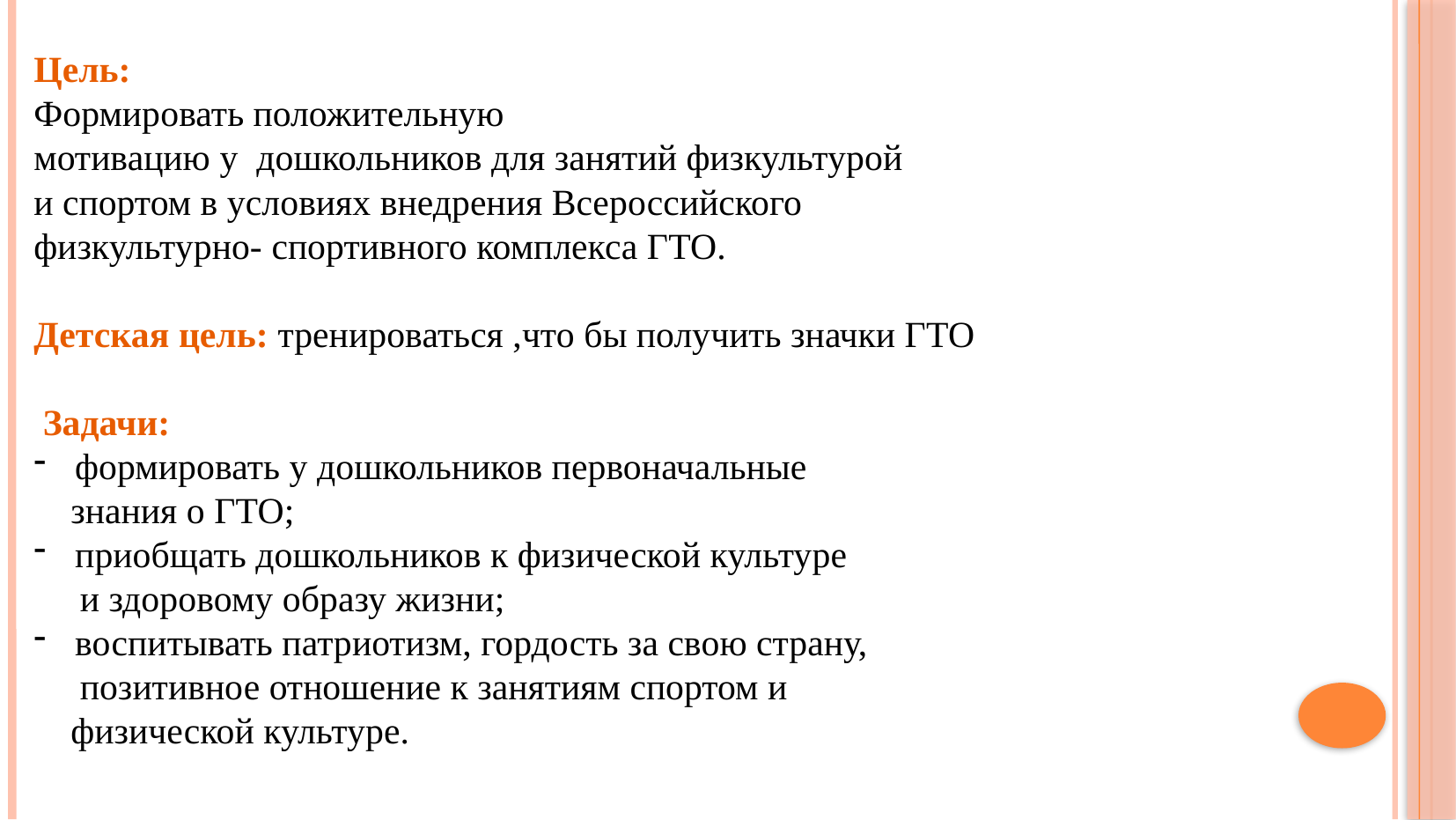

Цель:
Формировать положительную
мотивацию у  дошкольников для занятий физкультурой
и спортом в условиях внедрения Всероссийского
физкультурно- спортивного комплекса ГТО.

Детская цель: тренироваться ,что бы получить значки ГТО

 Задачи:
формировать у дошкольников первоначальные
    знания о ГТО;
приобщать дошкольников к физической культуре
     и здоровому образу жизни;
воспитывать патриотизм, гордость за свою страну,
     позитивное отношение к занятиям спортом и
    физической культуре.